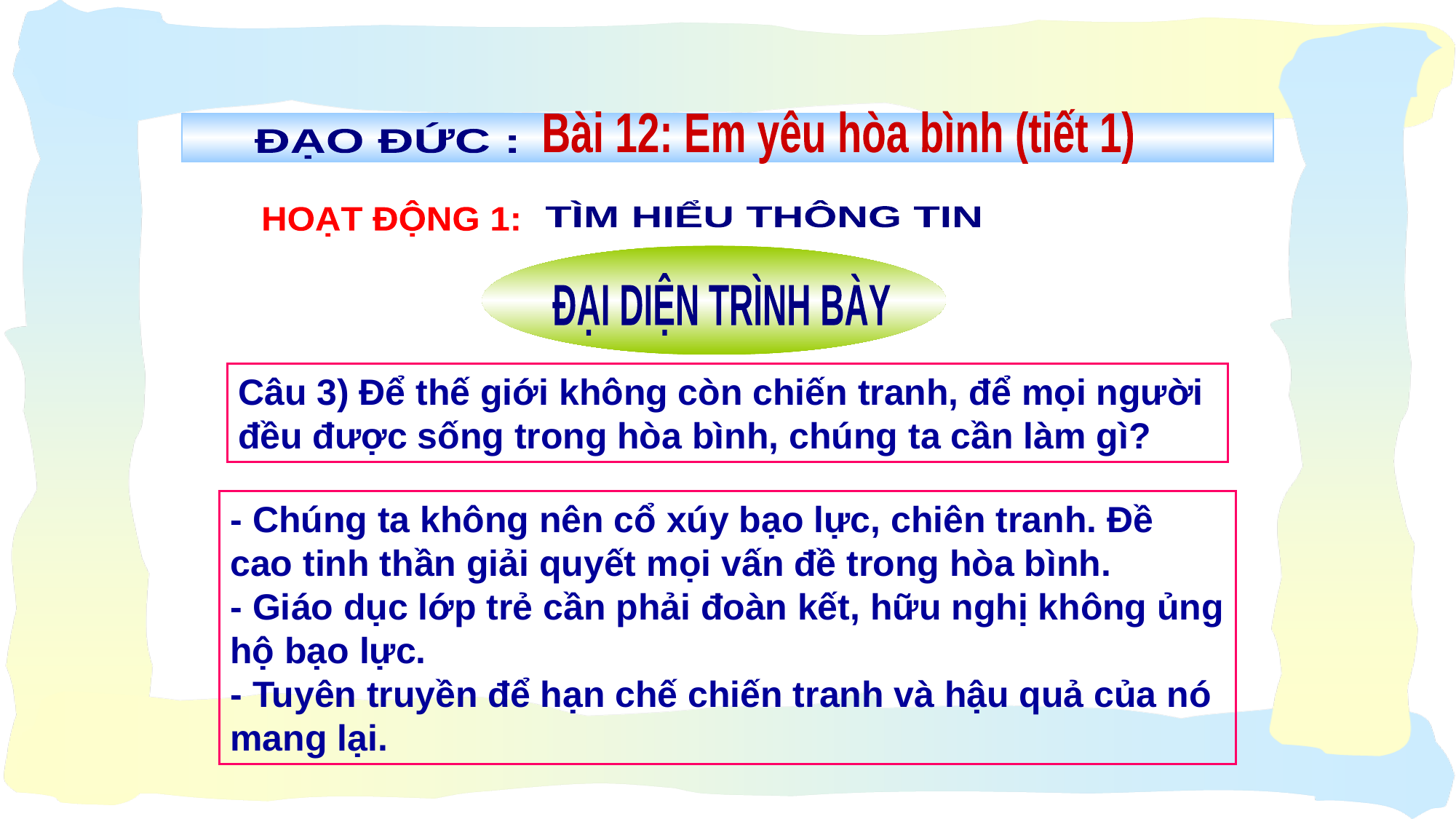

Bài 12: Em yêu hòa bình (tiết 1)

ĐẠO ĐỨC :
 HOẠT ĐỘNG 1:
 TÌM HIỂU THÔNG TIN

ĐẠI DIỆN TRÌNH BÀY
Câu 3) Để thế giới không còn chiến tranh, để mọi người đều được sống trong hòa bình, chúng ta cần làm gì?
- Chúng ta không nên cổ xúy bạo lực, chiên tranh. Đề cao tinh thần giải quyết mọi vấn đề trong hòa bình.
- Giáo dục lớp trẻ cần phải đoàn kết, hữu nghị không ủng hộ bạo lực.
- Tuyên truyền để hạn chế chiến tranh và hậu quả của nó mang lại.